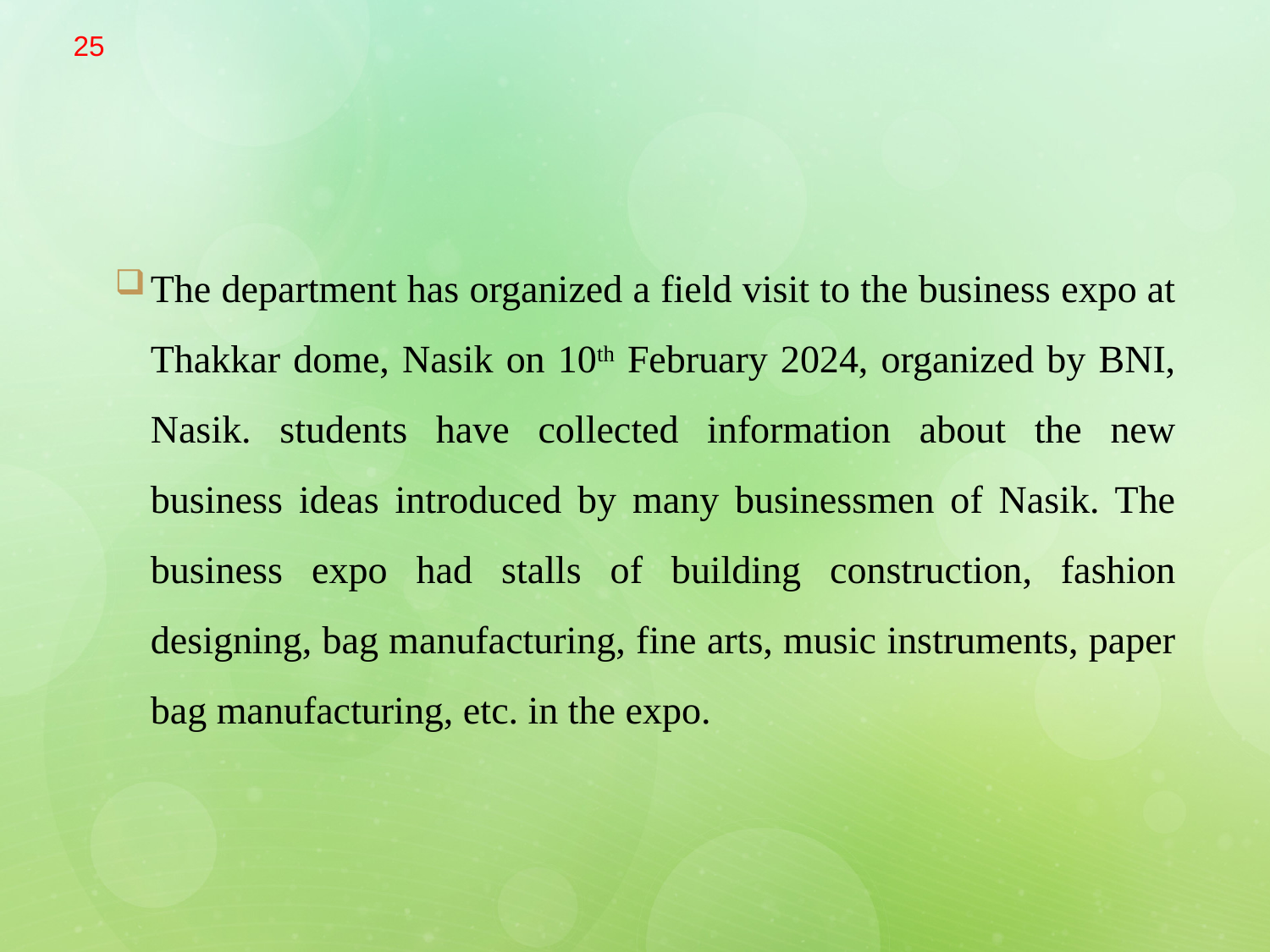

25

The department has organized a field visit to the business expo at Thakkar dome, Nasik on 10th February 2024, organized by BNI, Nasik. students have collected information about the new business ideas introduced by many businessmen of Nasik. The business expo had stalls of building construction, fashion designing, bag manufacturing, fine arts, music instruments, paper bag manufacturing, etc. in the expo.